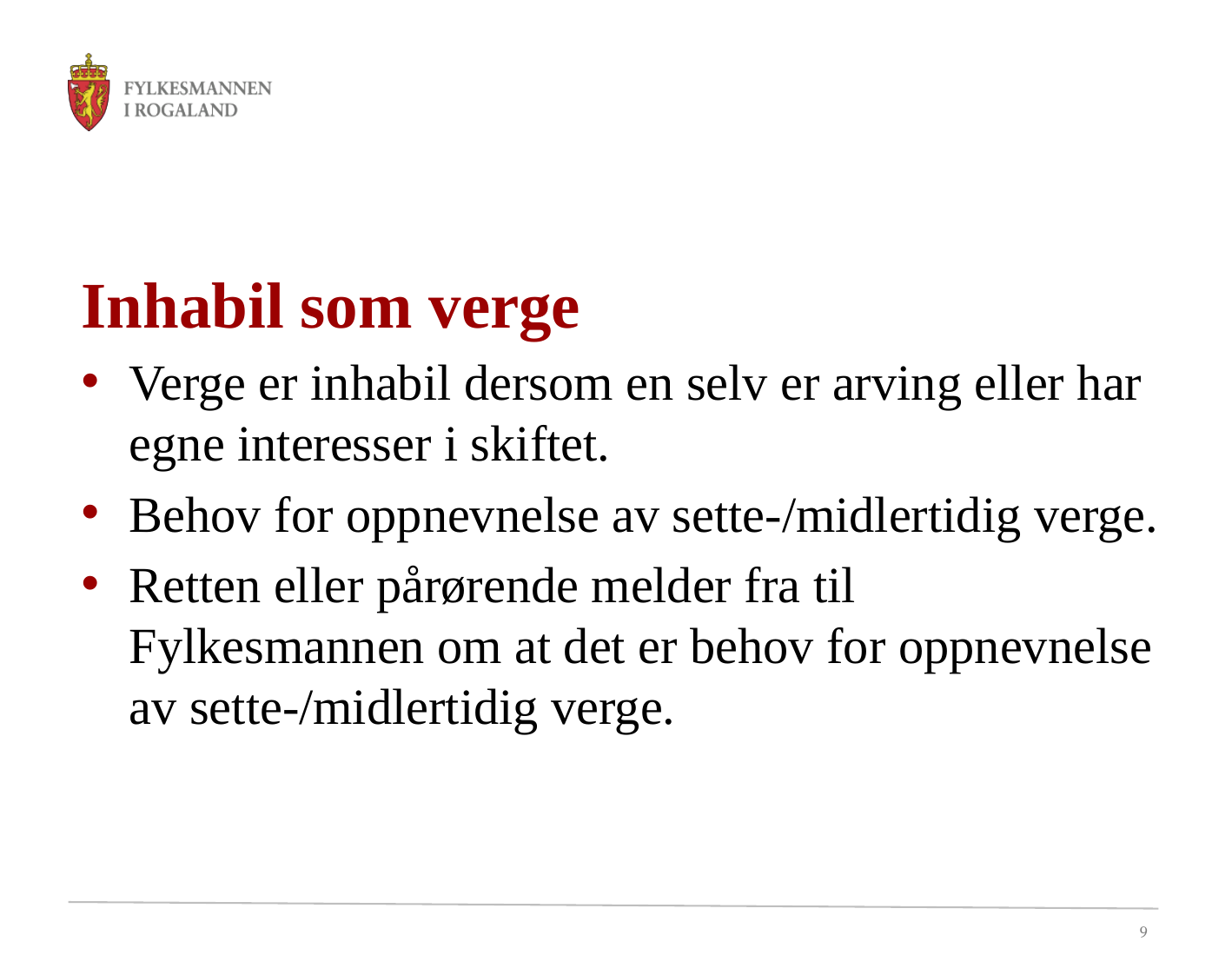

# Inhabil som verge
Verge er inhabil dersom en selv er arving eller har egne interesser i skiftet.
Behov for oppnevnelse av sette-/midlertidig verge.
Retten eller pårørende melder fra til Fylkesmannen om at det er behov for oppnevnelse av sette-/midlertidig verge.